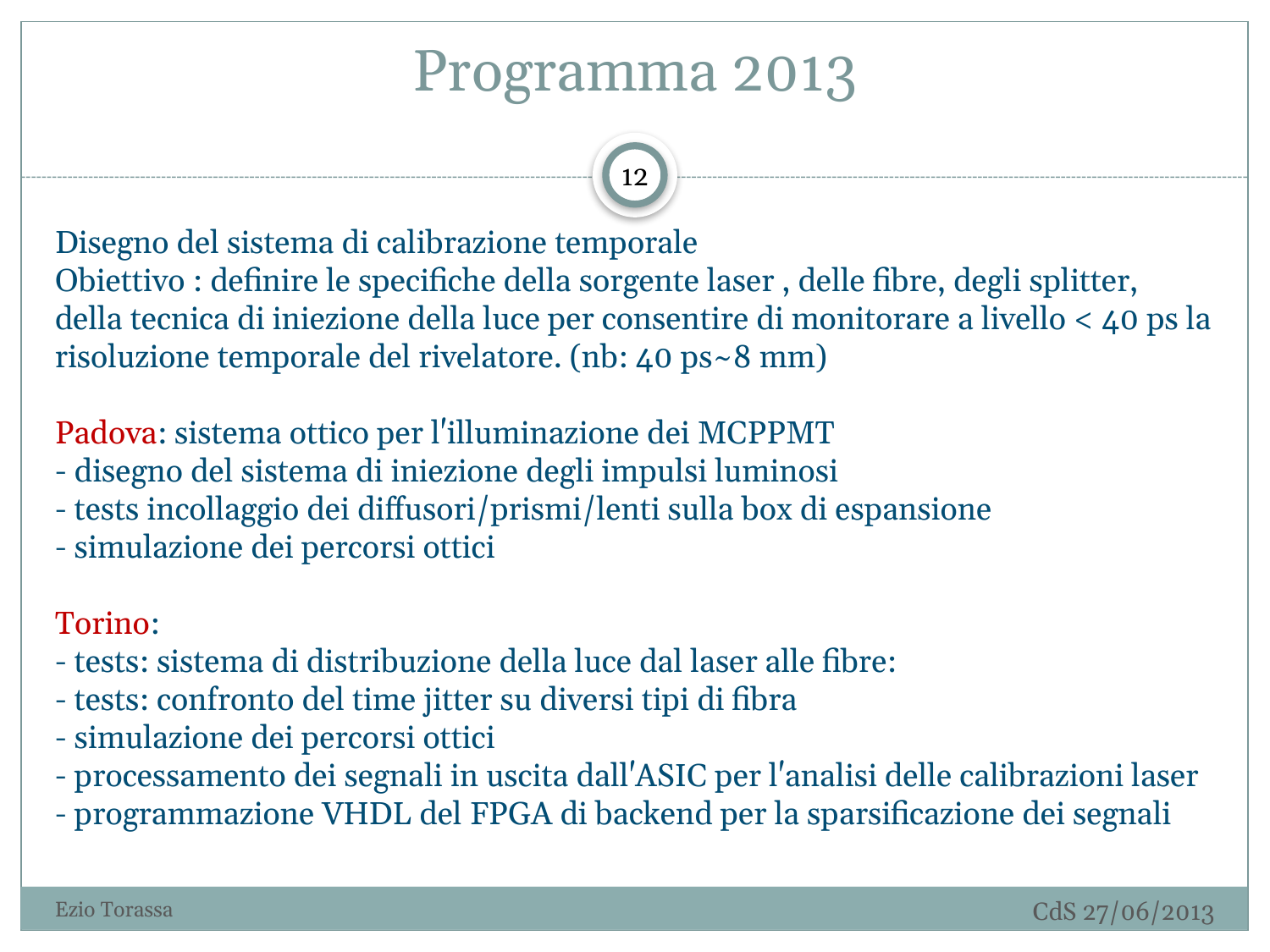

# Programma 2013
12

Disegno del sistema di calibrazione temporale
Obiettivo : definire le specifiche della sorgente laser , delle fibre, degli splitter, della tecnica di iniezione della luce per consentire di monitorare a livello < 40 ps la risoluzione temporale del rivelatore. (nb: 40 ps~8 mm)

Padova: sistema ottico per l'illuminazione dei MCPPMT
- disegno del sistema di iniezione degli impulsi luminosi
- tests incollaggio dei diffusori/prismi/lenti sulla box di espansione
- simulazione dei percorsi ottici

Torino:
- tests: sistema di distribuzione della luce dal laser alle fibre:
- tests: confronto del time jitter su diversi tipi di fibra
- simulazione dei percorsi ottici
- processamento dei segnali in uscita dall'ASIC per l'analisi delle calibrazioni laser
- programmazione VHDL del FPGA di backend per la sparsificazione dei segnali
CdS 27/06/2013
Ezio Torassa